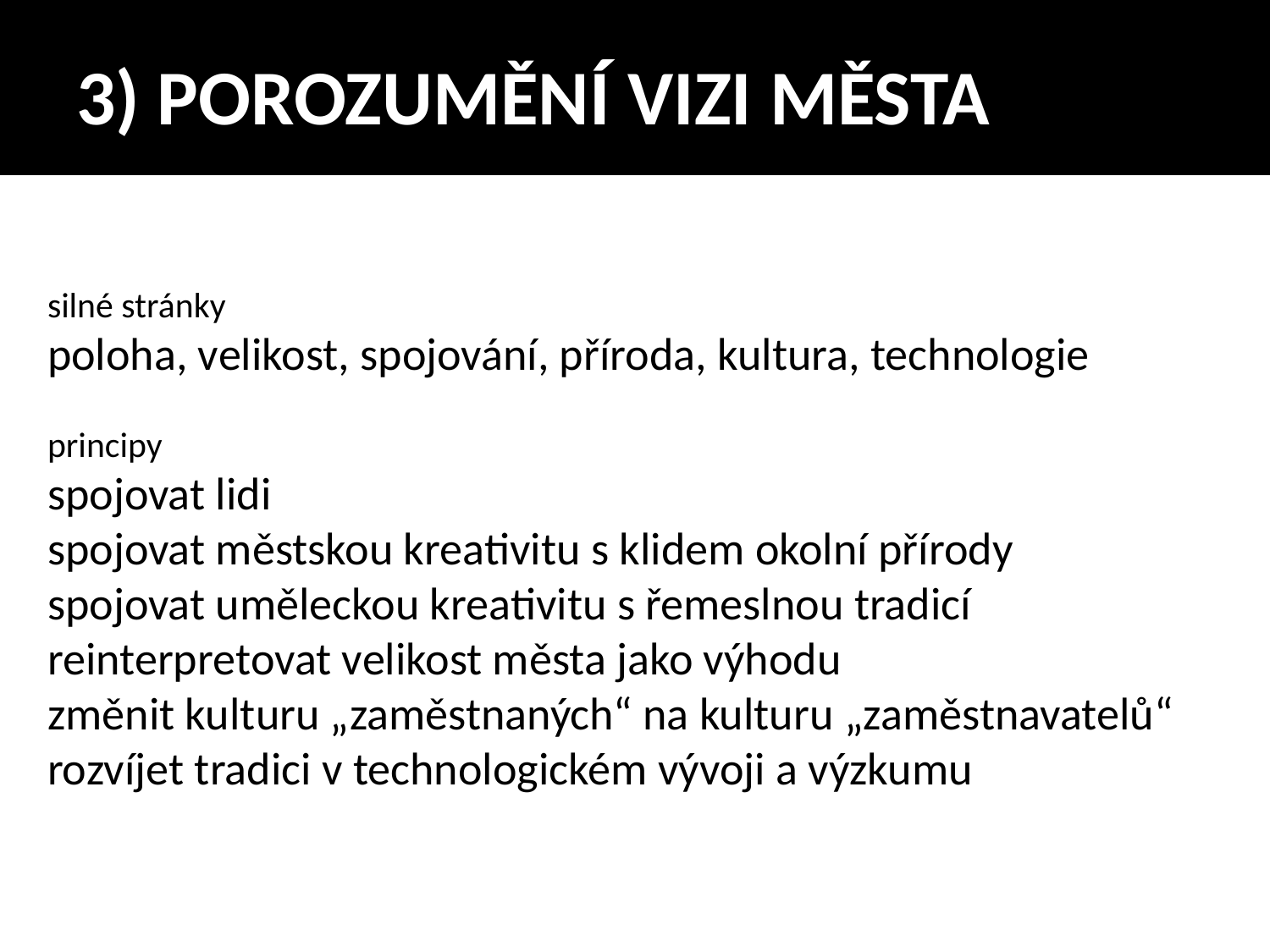

# 3) POROZUMĚNÍ VIZI MĚSTA
silné stránky
poloha, velikost, spojování, příroda, kultura, technologie

principy
spojovat lidi
spojovat městskou kreativitu s klidem okolní přírody
spojovat uměleckou kreativitu s řemeslnou tradicí
reinterpretovat velikost města jako výhodu
změnit kulturu „zaměstnaných“ na kulturu „zaměstnavatelů“
rozvíjet tradici v technologickém vývoji a výzkumu